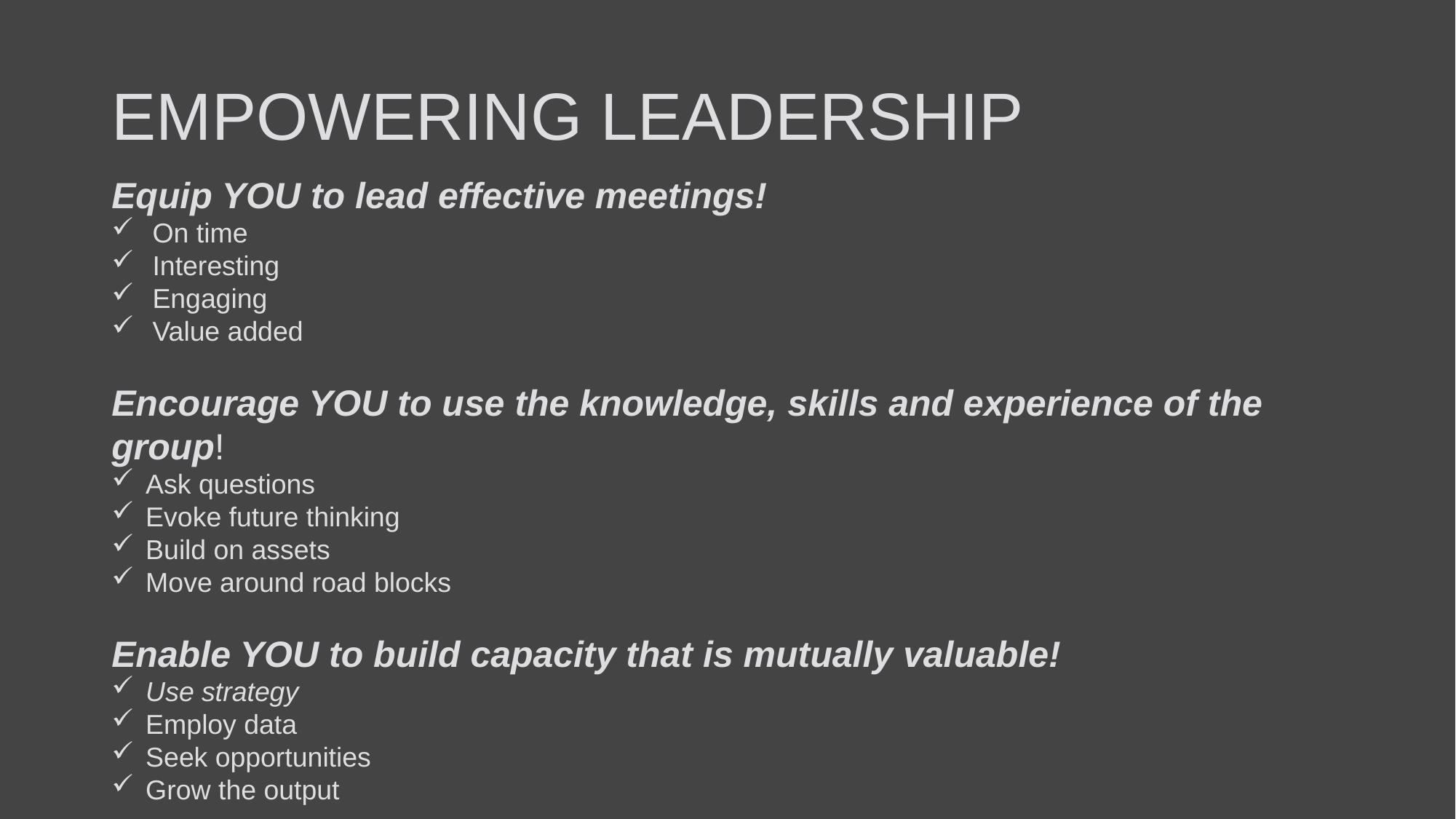

# EMPOWERING LEADERSHIP
Equip YOU to lead effective meetings!
On time
Interesting
Engaging
Value added

Encourage YOU to use the knowledge, skills and experience of the group!
Ask questions
Evoke future thinking
Build on assets
Move around road blocks

Enable YOU to build capacity that is mutually valuable!
Use strategy
Employ data
Seek opportunities
Grow the output